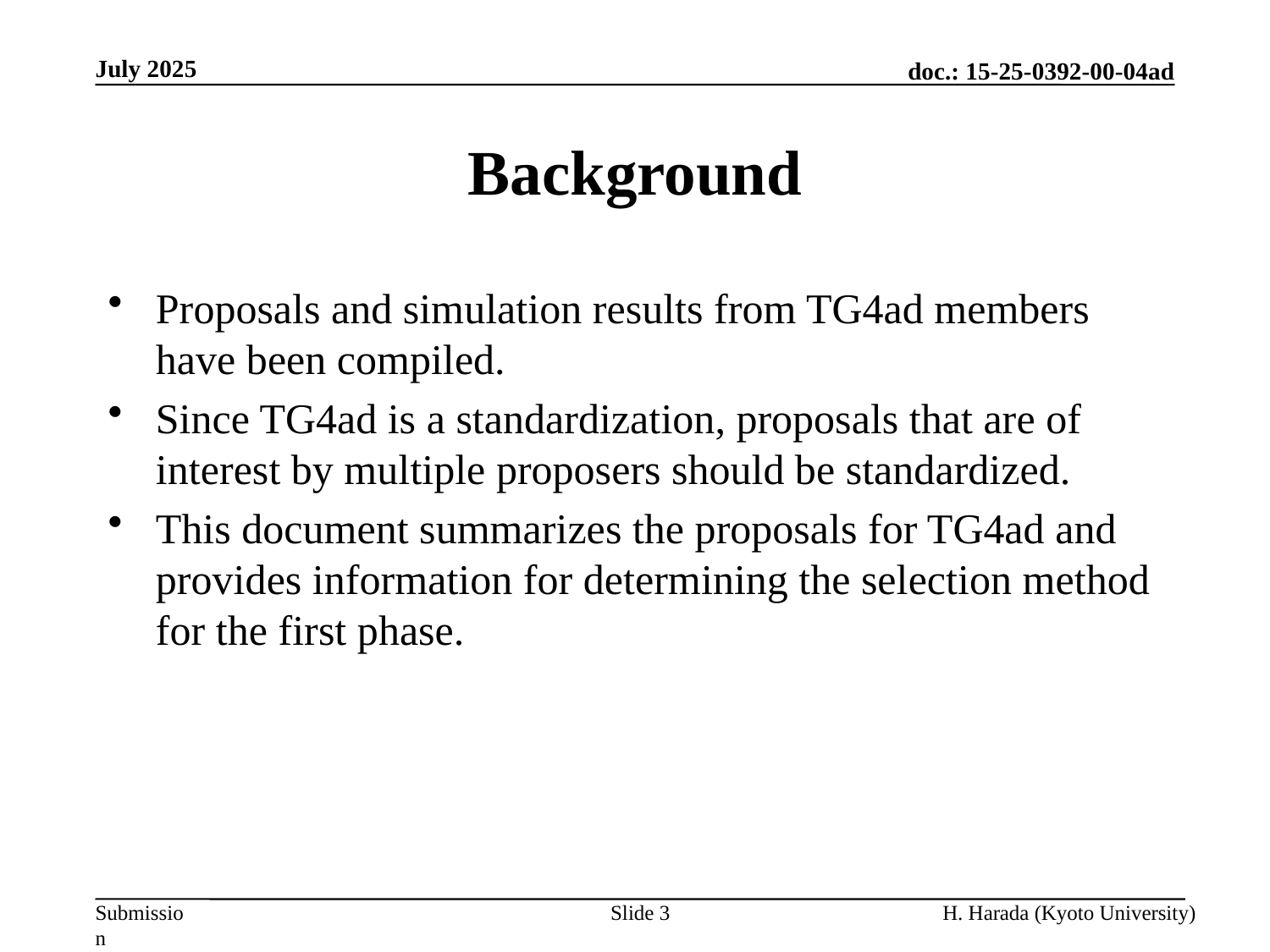

July 2025
# Background
Proposals and simulation results from TG4ad members have been compiled.
Since TG4ad is a standardization, proposals that are of interest by multiple proposers should be standardized.
This document summarizes the proposals for TG4ad and provides information for determining the selection method for the first phase.
Slide 3
H. Harada (Kyoto University)